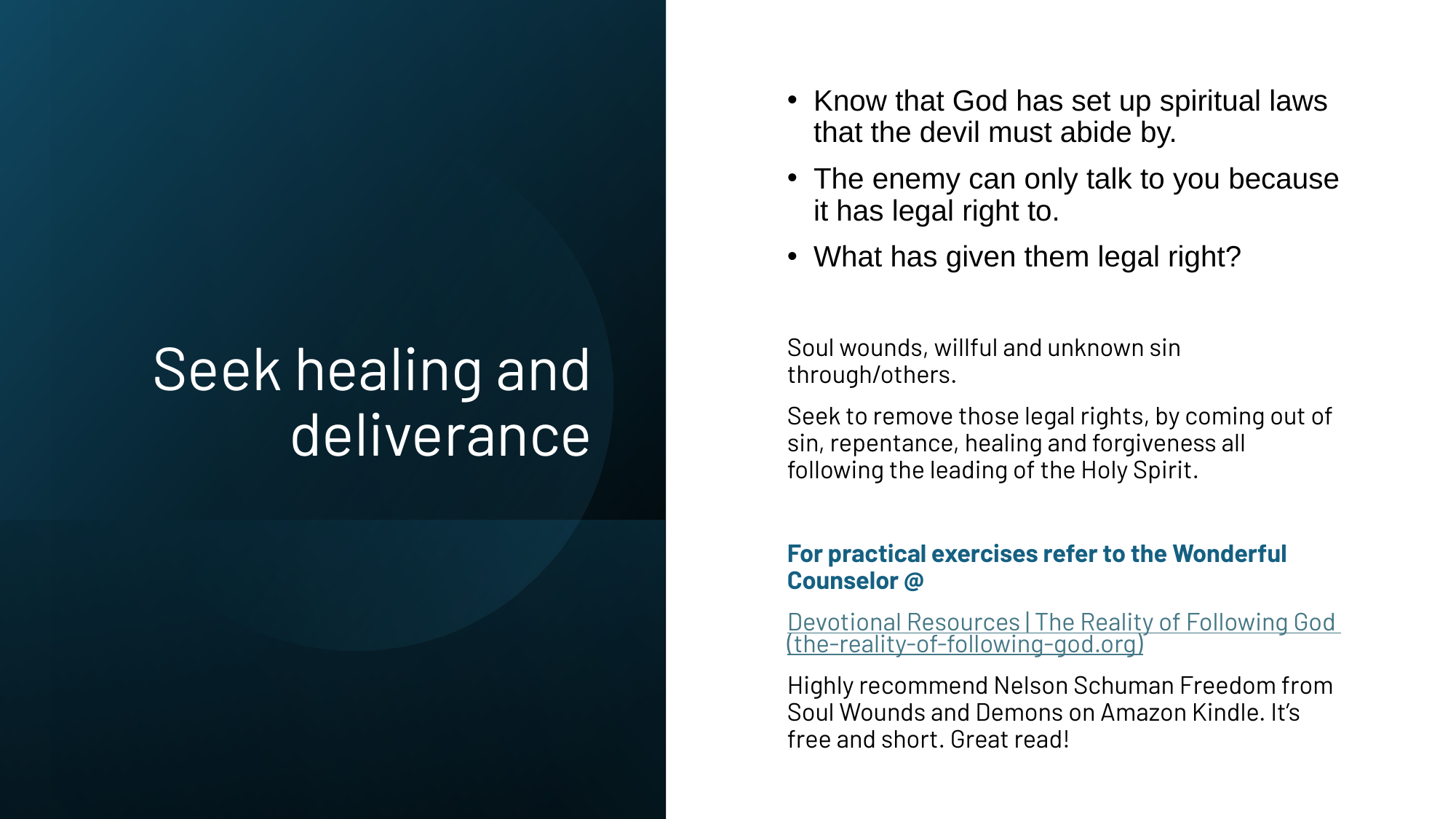

# Seek healing and deliverance

Know that God has set up spiritual laws that the devil must abide by.
The enemy can only talk to you because it has legal right to.
What has given them legal right?

Soul wounds, willful and unknown sin through/others.
Seek to remove those legal rights, by coming out of sin, repentance, healing and forgiveness all following the leading of the Holy Spirit.

For practical exercises refer to the Wonderful Counselor @
Devotional Resources | The Reality of Following God (the-reality-of-following-god.org)
Highly recommend Nelson Schuman Freedom from Soul Wounds and Demons on Amazon Kindle. It’s free and short. Great read!